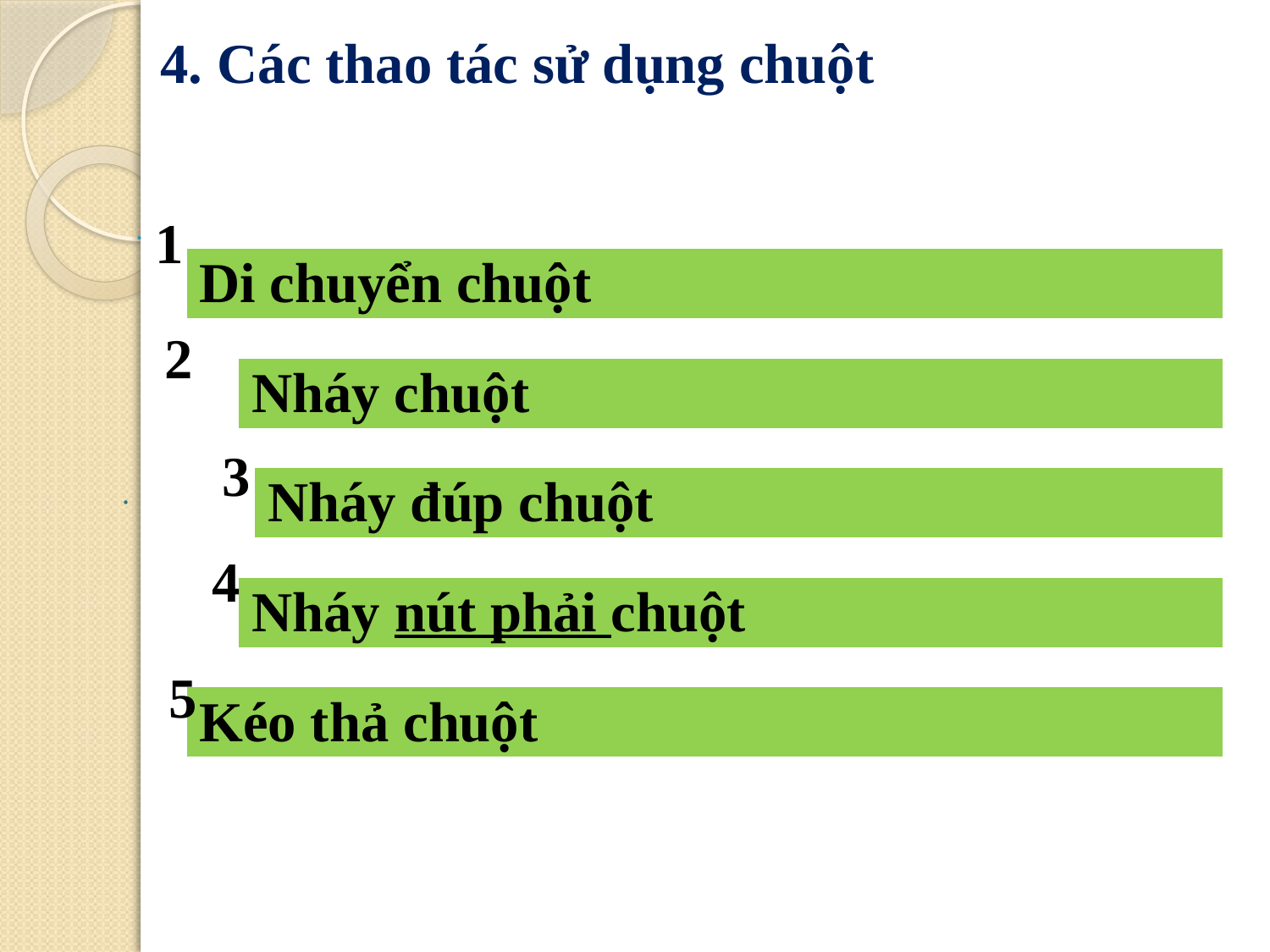

4. Các thao tác sử dụng chuột
Di chuyển chuột
Nháy chuột
Nháy đúp chuột
Nháy nút phải chuột
Kéo thả chuột
1
2
3
4
5